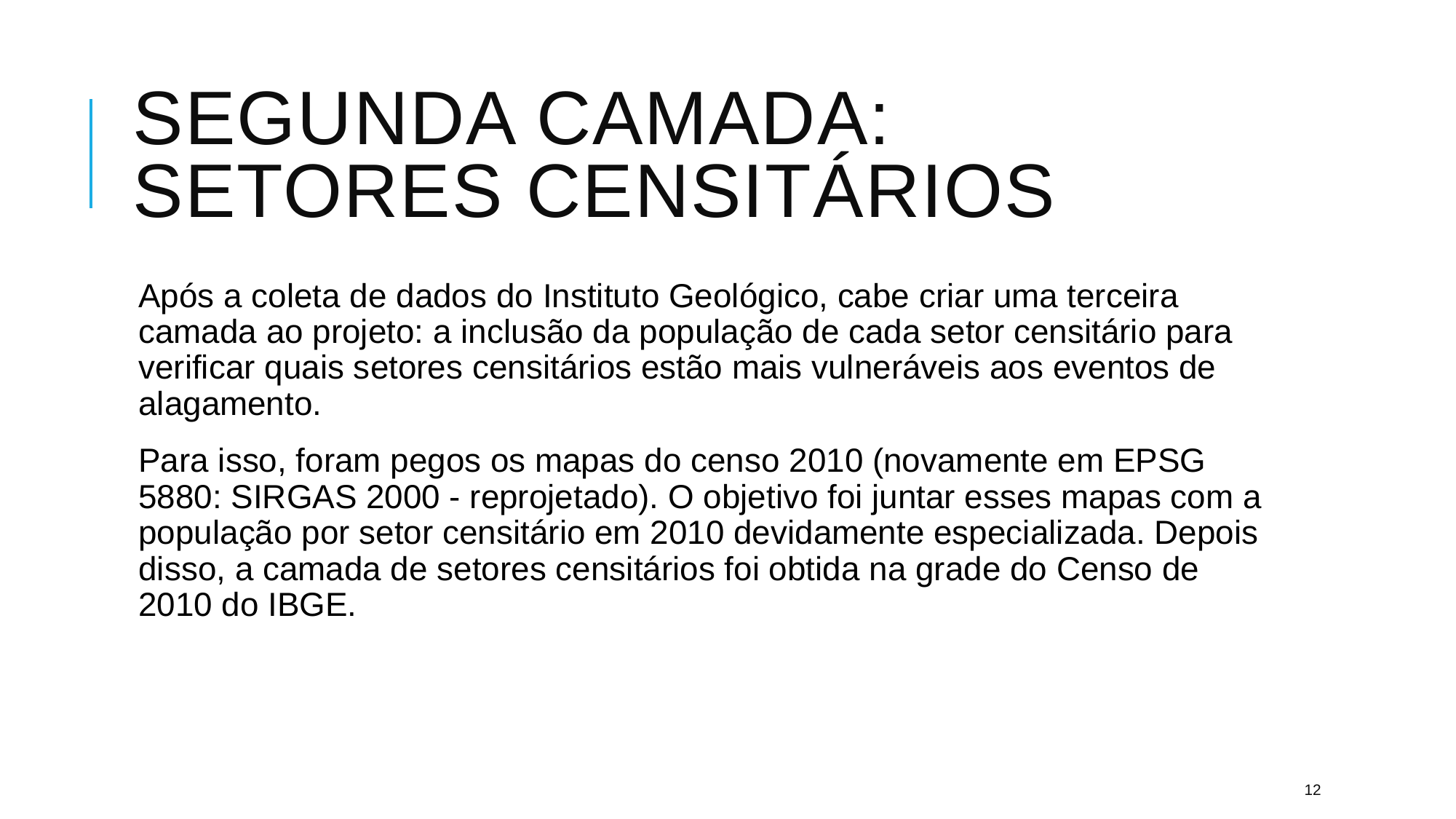

# SEGUNDA CAMADA: SETORES CENSITÁRIOS
Após a coleta de dados do Instituto Geológico, cabe criar uma terceira camada ao projeto: a inclusão da população de cada setor censitário para verificar quais setores censitários estão mais vulneráveis aos eventos de alagamento.
Para isso, foram pegos os mapas do censo 2010 (novamente em EPSG 5880: SIRGAS 2000 - reprojetado). O objetivo foi juntar esses mapas com a população por setor censitário em 2010 devidamente especializada. Depois disso, a camada de setores censitários foi obtida na grade do Censo de 2010 do IBGE.

12